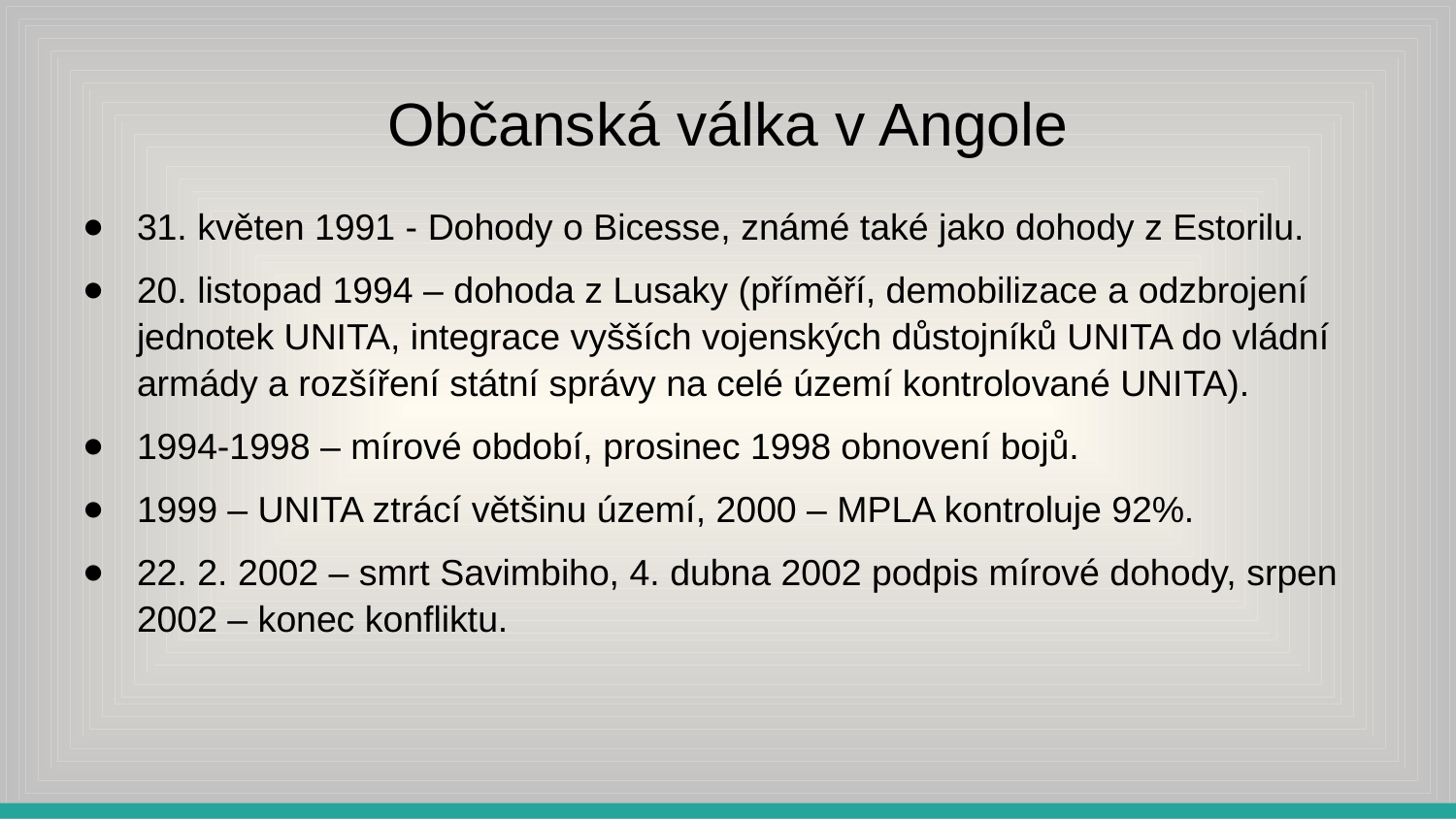

# Občanská válka v Angole
31. květen 1991 - Dohody o Bicesse, známé také jako dohody z Estorilu.
20. listopad 1994 – dohoda z Lusaky (příměří, demobilizace a odzbrojení jednotek UNITA, integrace vyšších vojenských důstojníků UNITA do vládní armády a rozšíření státní správy na celé území kontrolované UNITA).
1994-1998 – mírové období, prosinec 1998 obnovení bojů.
1999 – UNITA ztrácí většinu území, 2000 – MPLA kontroluje 92%.
22. 2. 2002 – smrt Savimbiho, 4. dubna 2002 podpis mírové dohody, srpen 2002 – konec konfliktu.